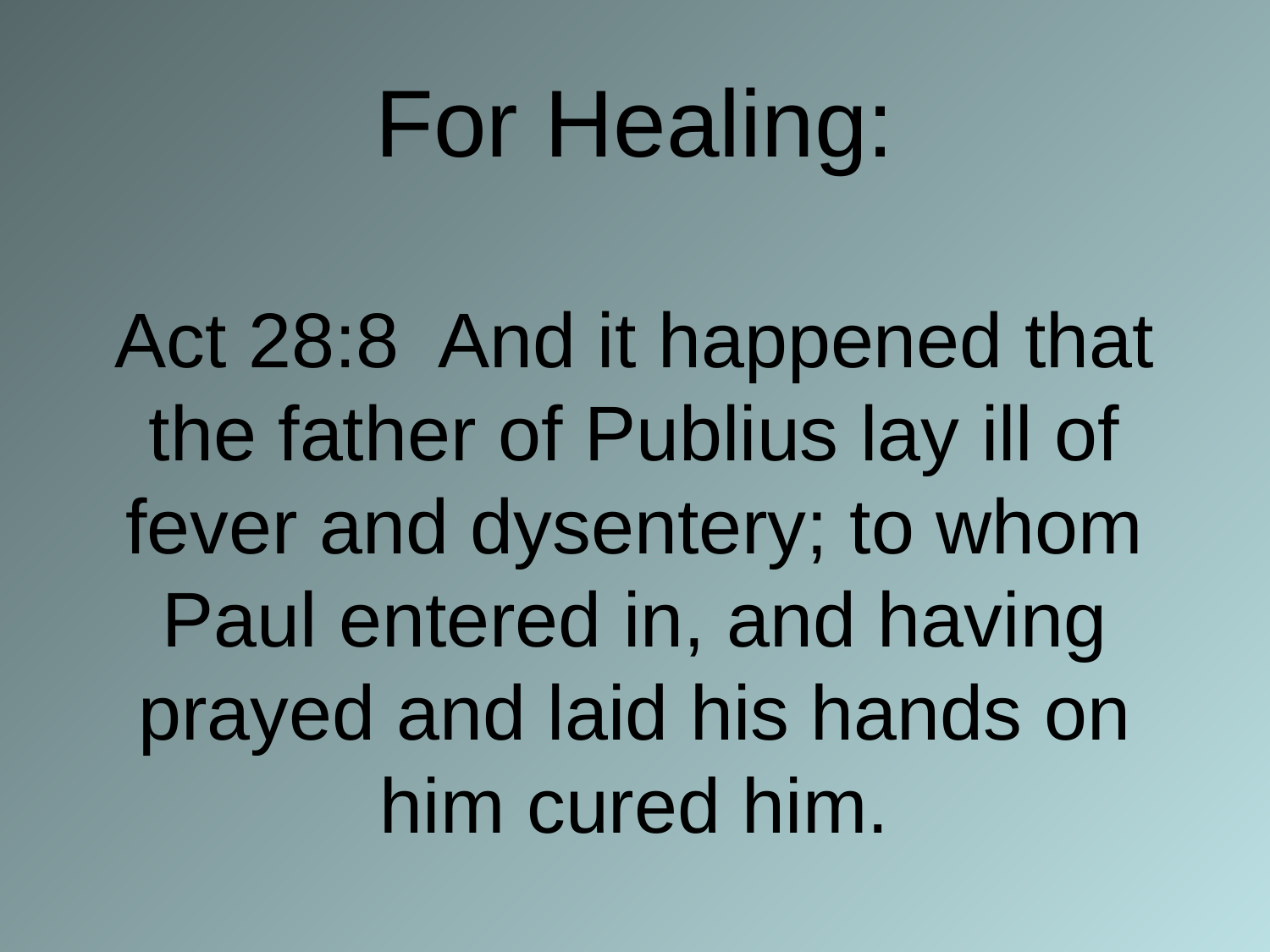

# For Healing: Act 28:8  And it happened that the father of Publius lay ill of fever and dysentery; to whom Paul entered in, and having prayed and laid his hands on him cured him.